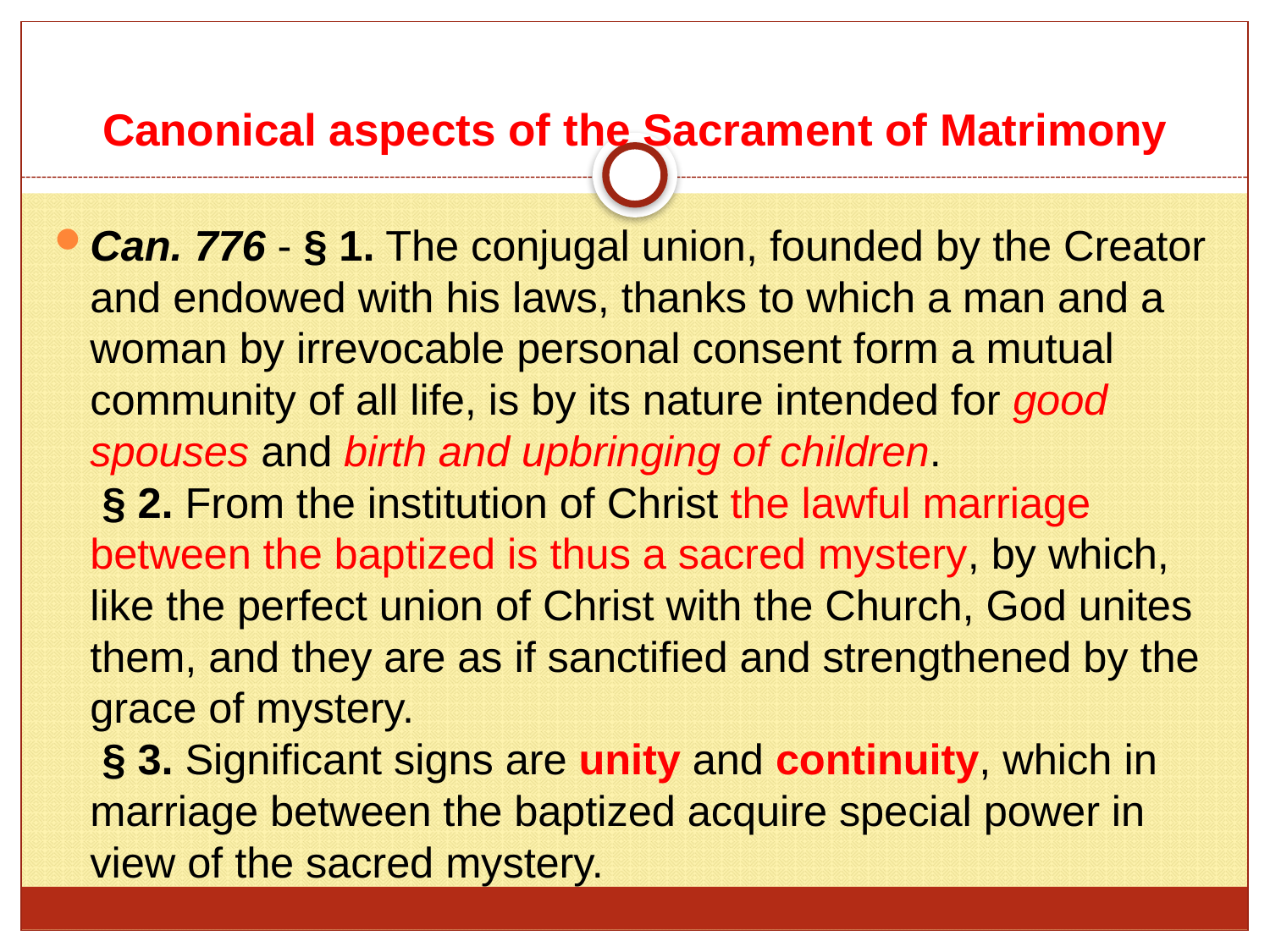

# Canonical aspects of the Sacrament of Matrimony
Can. 776 - § 1. The conjugal union, founded by the Creator and endowed with his laws, thanks to which a man and a woman by irrevocable personal consent form a mutual community of all life, is by its nature intended for good spouses and birth and upbringing of children.
 § 2. From the institution of Christ the lawful marriage between the baptized is thus a sacred mystery, by which, like the perfect union of Christ with the Church, God unites them, and they are as if sanctified and strengthened by the grace of mystery.
 § 3. Significant signs are unity and continuity, which in marriage between the baptized acquire special power in view of the sacred mystery.